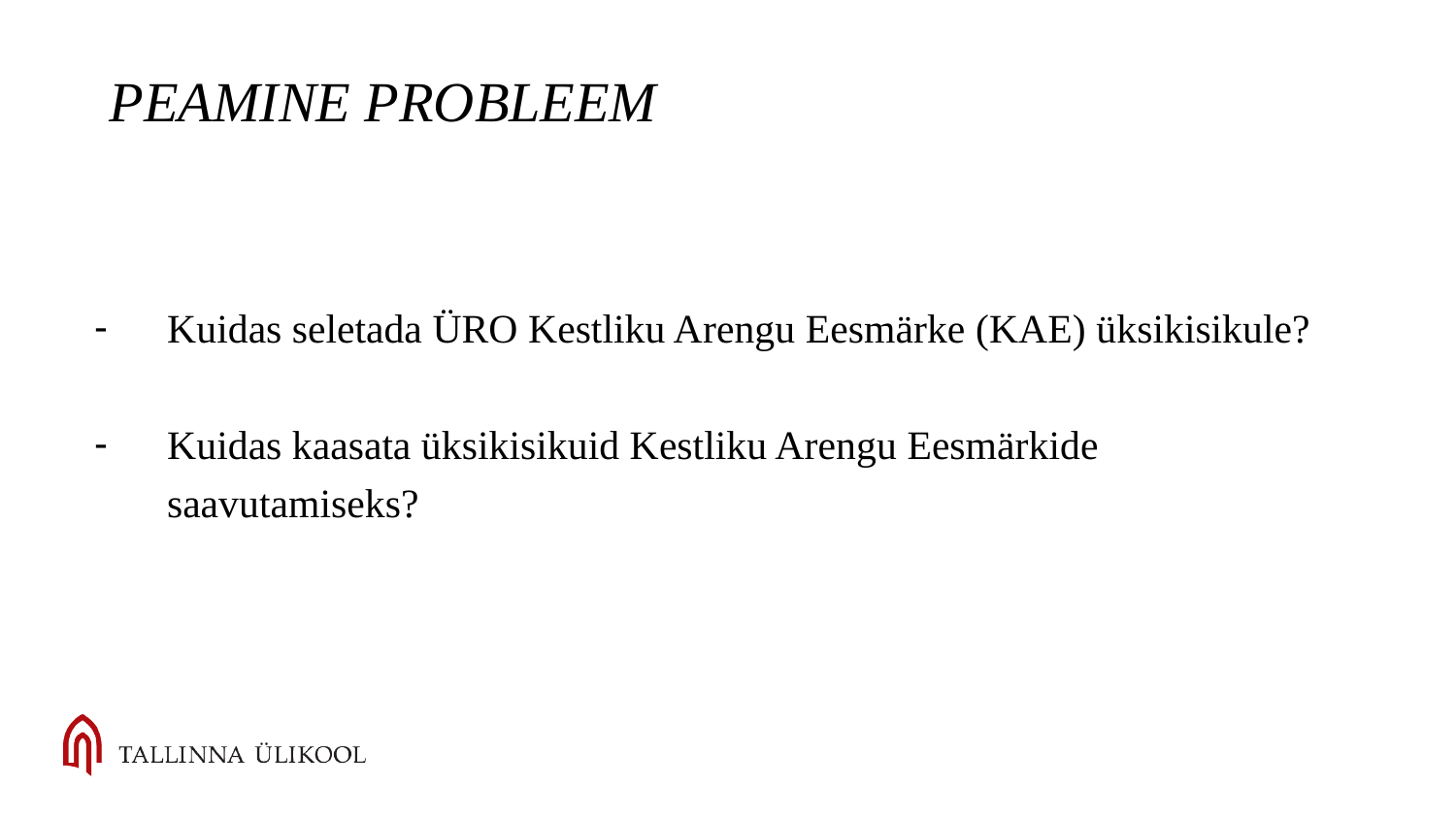

# PEAMINE PROBLEEM
Kuidas seletada ÜRO Kestliku Arengu Eesmärke (KAE) üksikisikule?

Kuidas kaasata üksikisikuid Kestliku Arengu Eesmärkide saavutamiseks?